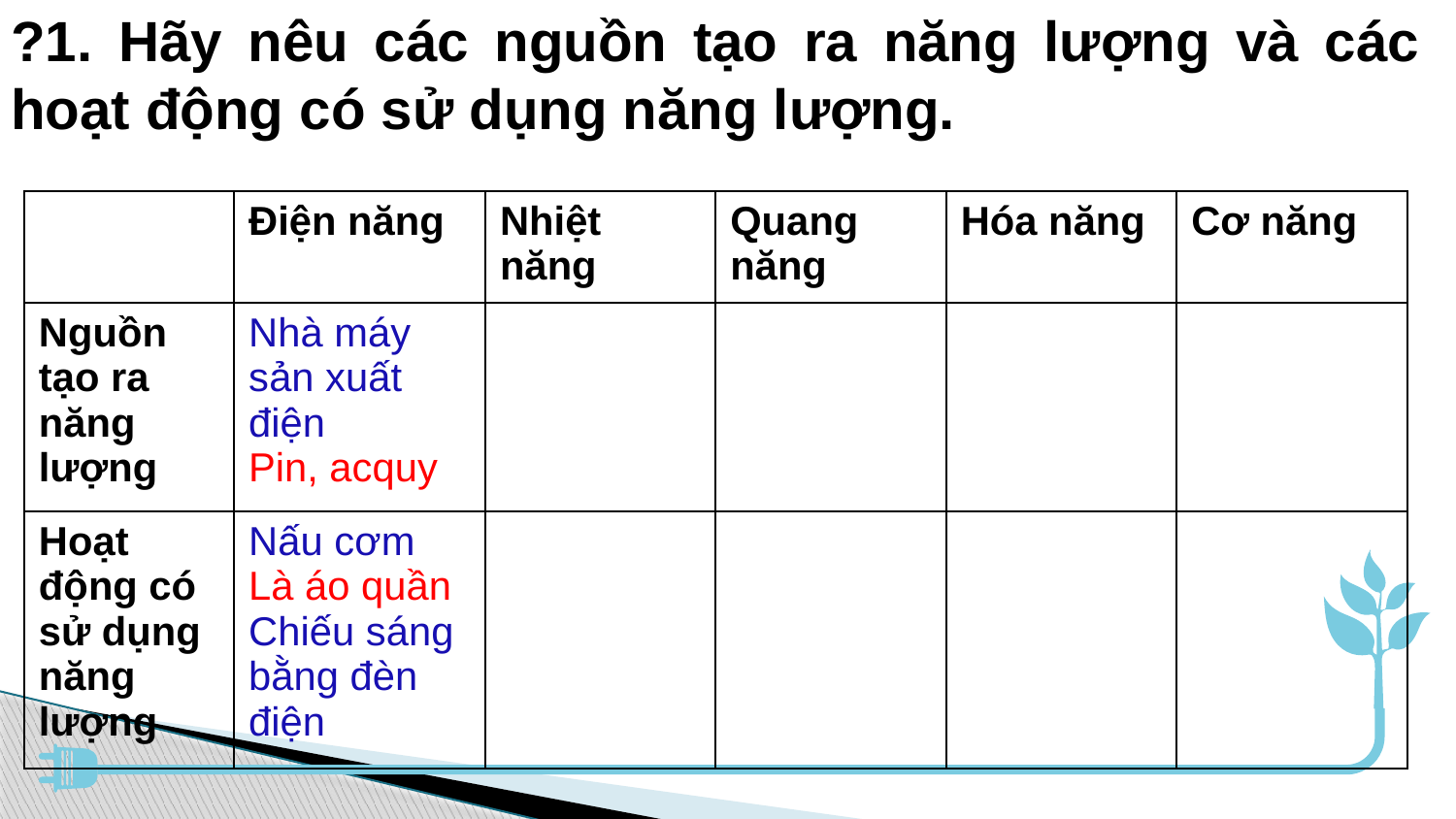

?1. Hãy nêu các nguồn tạo ra năng lượng và các hoạt động có sử dụng năng lượng.
|  | Điện năng | Nhiệt năng | Quang năng | Hóa năng | Cơ năng |
| --- | --- | --- | --- | --- | --- |
| Nguồn tạo ra năng lượng | Nhà máy sản xuất điện Pin, acquy |  |  |  |  |
| Hoạt động có sử dụng năng lượng | Nấu cơm Là áo quần Chiếu sáng bằng đèn điện |  |  |  |  |